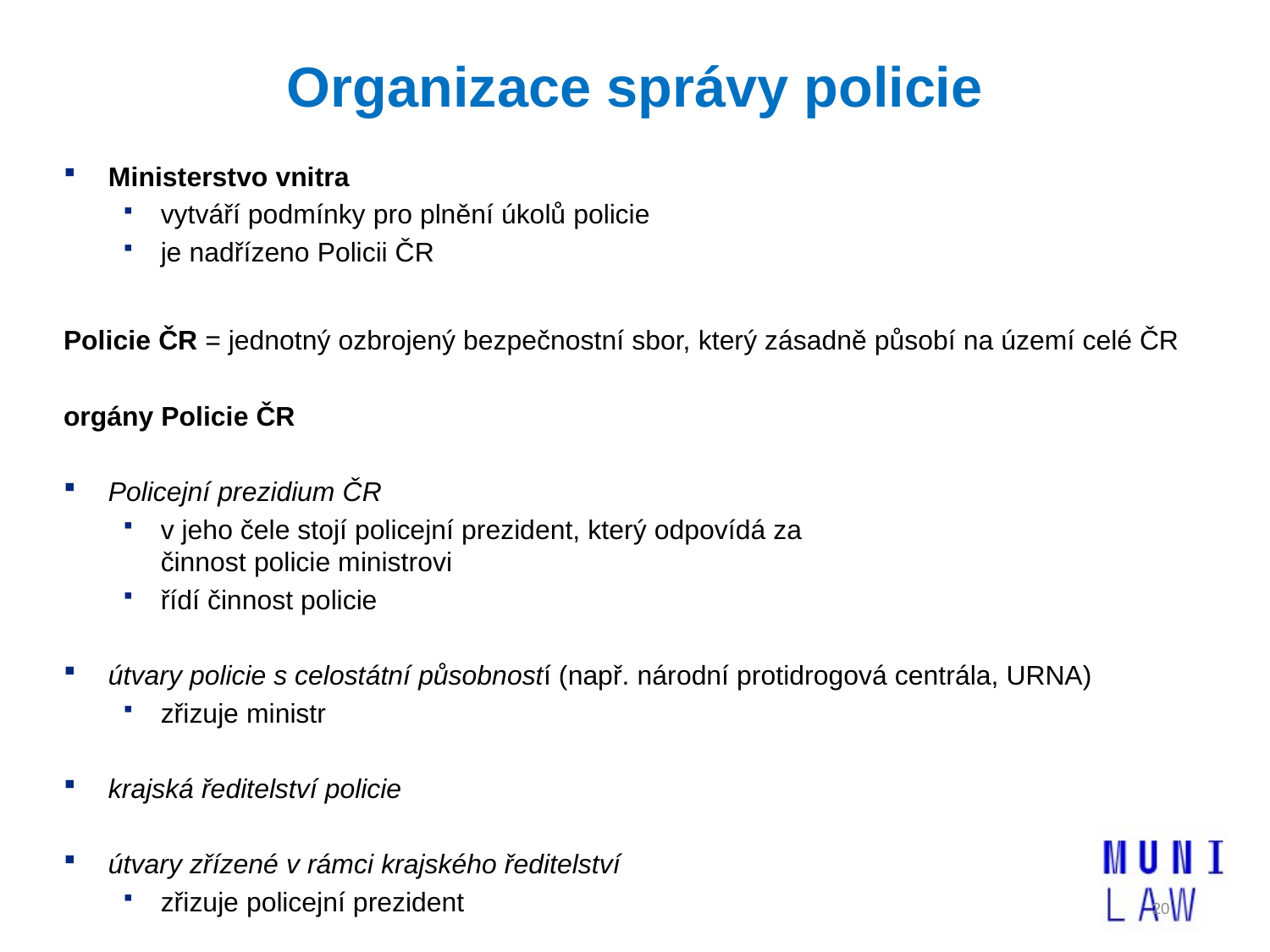

# Organizace správy policie
Ministerstvo vnitra
vytváří podmínky pro plnění úkolů policie
je nadřízeno Policii ČR

Policie ČR = jednotný ozbrojený bezpečnostní sbor, který zásadně působí na území celé ČR

orgány Policie ČR

Policejní prezidium ČR
v jeho čele stojí policejní prezident, který odpovídá za
činnost policie ministrovi
řídí činnost policie

útvary policie s celostátní působností (např. národní protidrogová centrála, URNA)
zřizuje ministr

krajská ředitelství policie

útvary zřízené v rámci krajského ředitelství
zřizuje policejní prezident

20